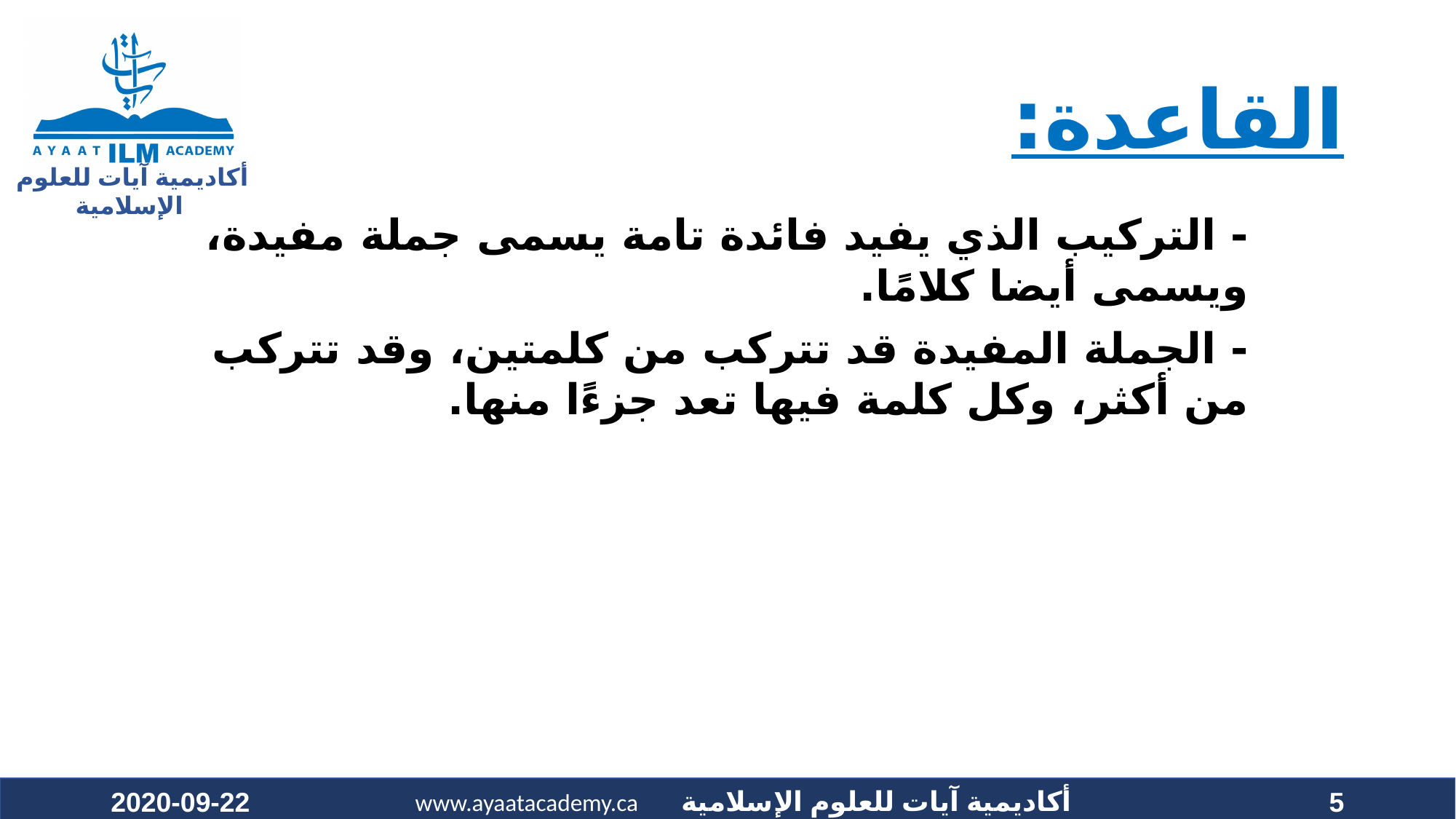

# القاعدة:
- التركيب الذي يفيد فائدة تامة يسمى جملة مفيدة، ويسمى أيضا كلامًا.
- الجملة المفيدة قد تتركب من كلمتين، وقد تتركب من أكثر، وكل كلمة فيها تعد جزءًا منها.
2020-09-22
5